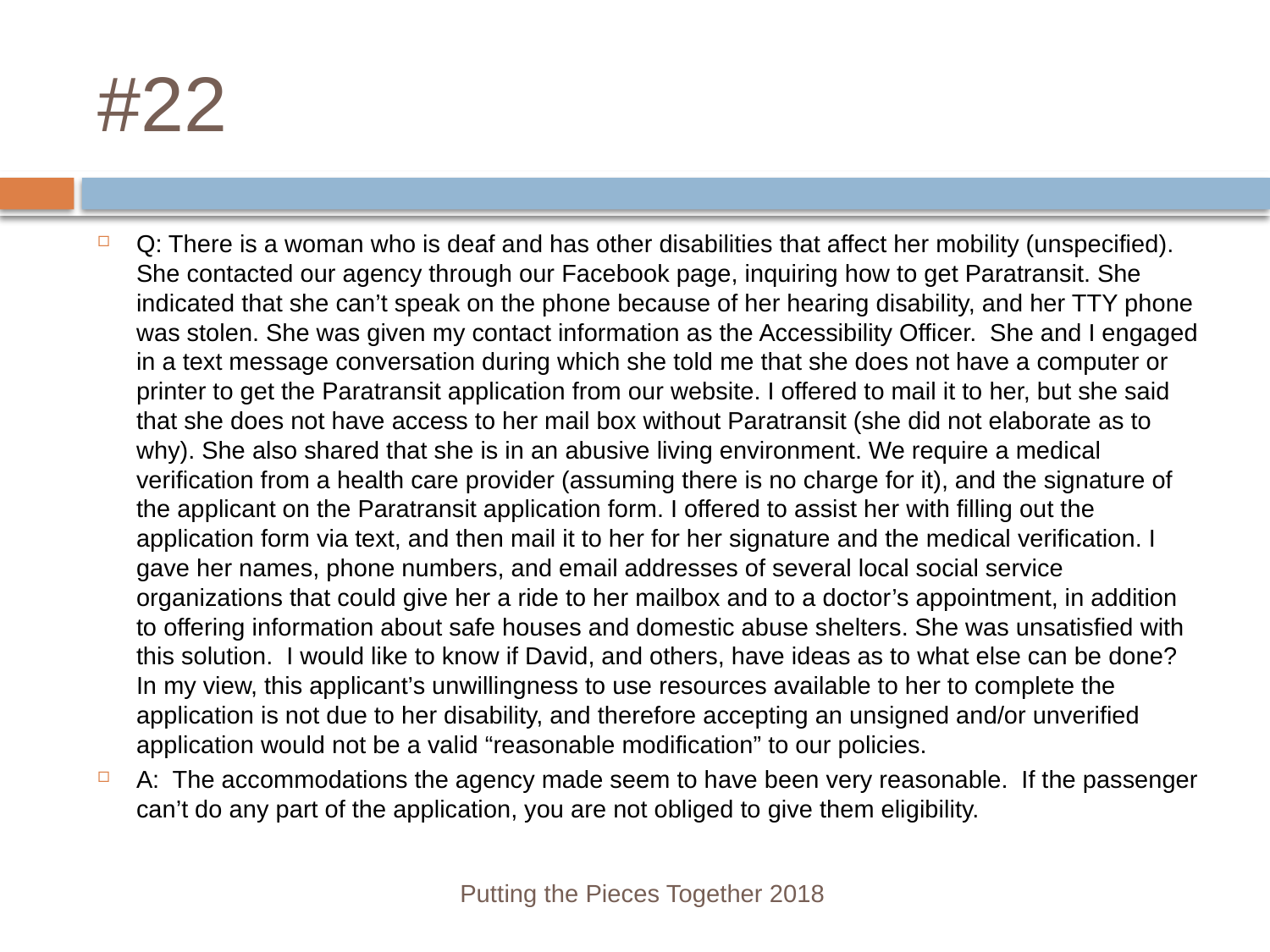

# #22
Q: There is a woman who is deaf and has other disabilities that affect her mobility (unspecified). She contacted our agency through our Facebook page, inquiring how to get Paratransit. She indicated that she can’t speak on the phone because of her hearing disability, and her TTY phone was stolen. She was given my contact information as the Accessibility Officer.  She and I engaged in a text message conversation during which she told me that she does not have a computer or printer to get the Paratransit application from our website. I offered to mail it to her, but she said that she does not have access to her mail box without Paratransit (she did not elaborate as to why). She also shared that she is in an abusive living environment. We require a medical verification from a health care provider (assuming there is no charge for it), and the signature of the applicant on the Paratransit application form. I offered to assist her with filling out the application form via text, and then mail it to her for her signature and the medical verification. I gave her names, phone numbers, and email addresses of several local social service organizations that could give her a ride to her mailbox and to a doctor’s appointment, in addition to offering information about safe houses and domestic abuse shelters. She was unsatisfied with this solution.  I would like to know if David, and others, have ideas as to what else can be done? In my view, this applicant’s unwillingness to use resources available to her to complete the application is not due to her disability, and therefore accepting an unsigned and/or unverified application would not be a valid “reasonable modification” to our policies.
A:  The accommodations the agency made seem to have been very reasonable.  If the passenger can’t do any part of the application, you are not obliged to give them eligibility.

Putting the Pieces Together 2018